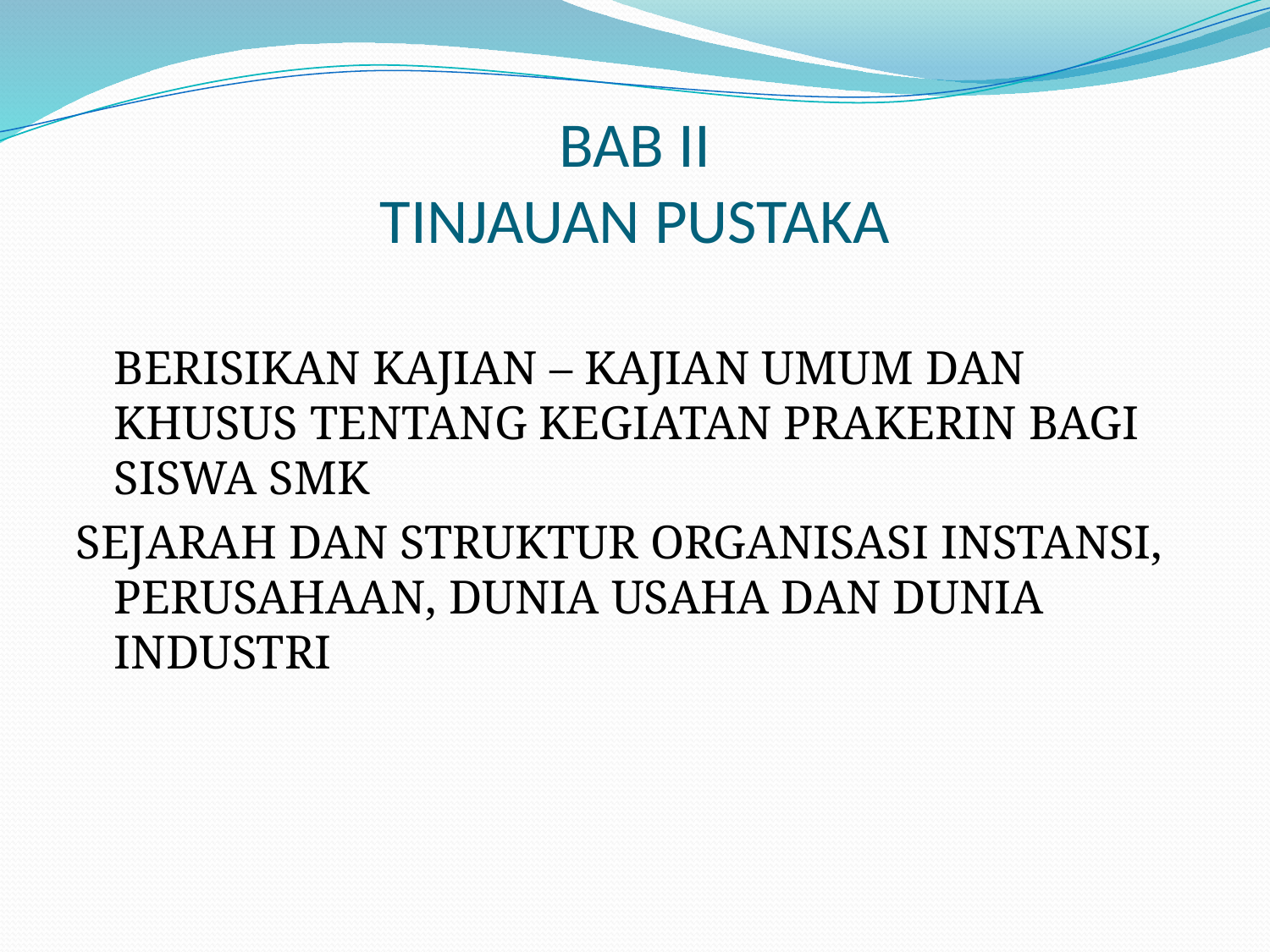

# BAB II TINJAUAN PUSTAKA

	BERISIKAN KAJIAN – KAJIAN UMUM DAN KHUSUS TENTANG KEGIATAN PRAKERIN BAGI SISWA SMK
SEJARAH DAN STRUKTUR ORGANISASI INSTANSI, PERUSAHAAN, DUNIA USAHA DAN DUNIA INDUSTRI